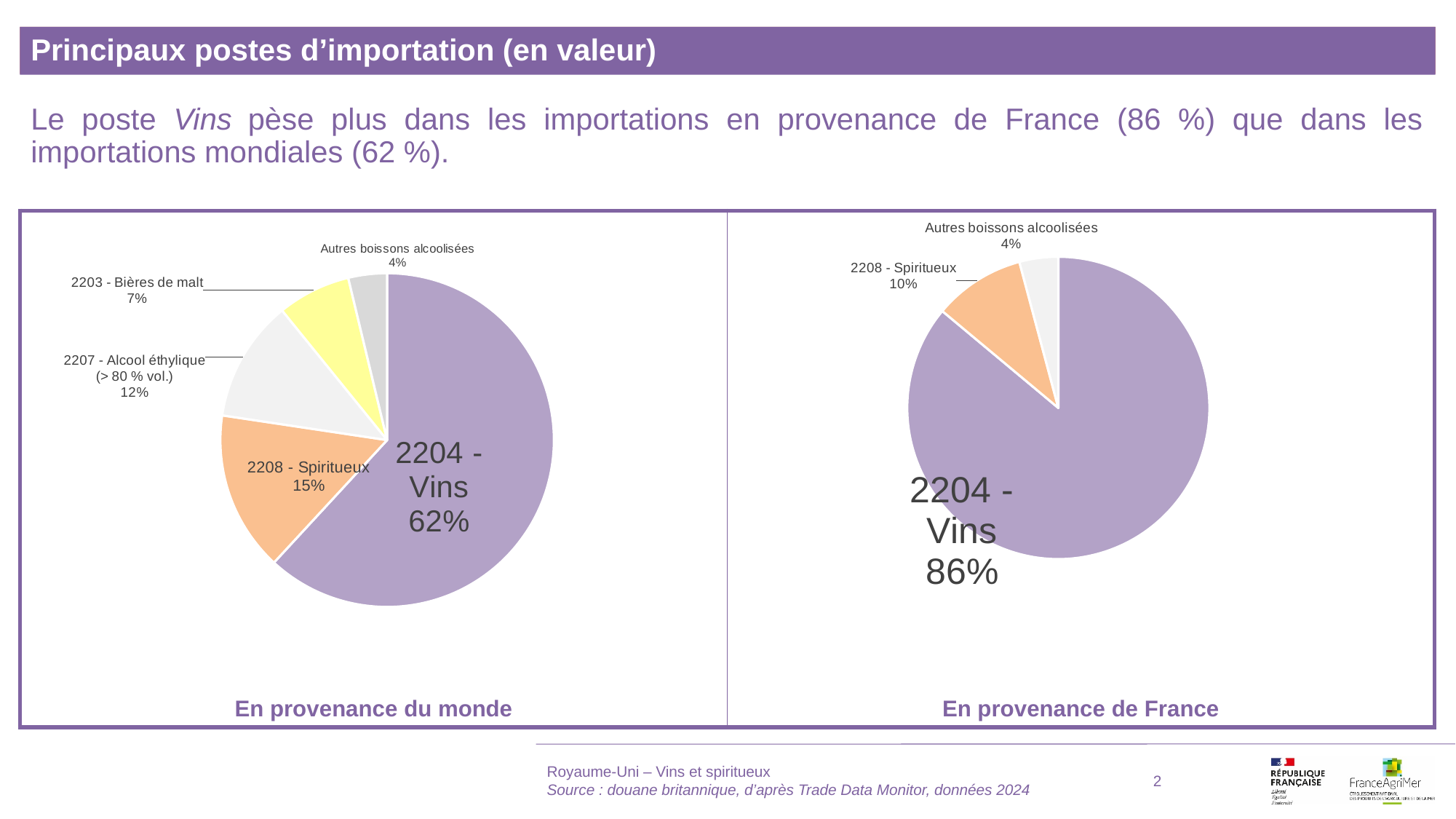

Principaux postes d’importation (en valeur)
Le poste Vins pèse plus dans les importations en provenance de France (86 %) que dans les importations mondiales (62 %).

### Chart

| Category |  |
|---|---|
| 2204 - Vins | 0.6186905356287346 |
| 2208 - Spiritueux | 0.15497713363913582 |
| 2207 - Alcool éthylique (> 80 % vol.) | 0.11789356813681602 |
| 2203 - Bières de malt | 0.07093218261754727 |
| Autres boissons alcoolisées | 0.03750657997776631 |

### Chart

| Category |  |
|---|---|
| 2204 - Vins | 0.8606507316953013 |
| 2208 - Spiritueux | 0.09779467617560503 |
| Autres boissons alcoolisées | 0.04155459212909376 |
Royaume-Uni – Vins et spiritueux
Source : douane britannique, d’après Trade Data Monitor, données 2024
2